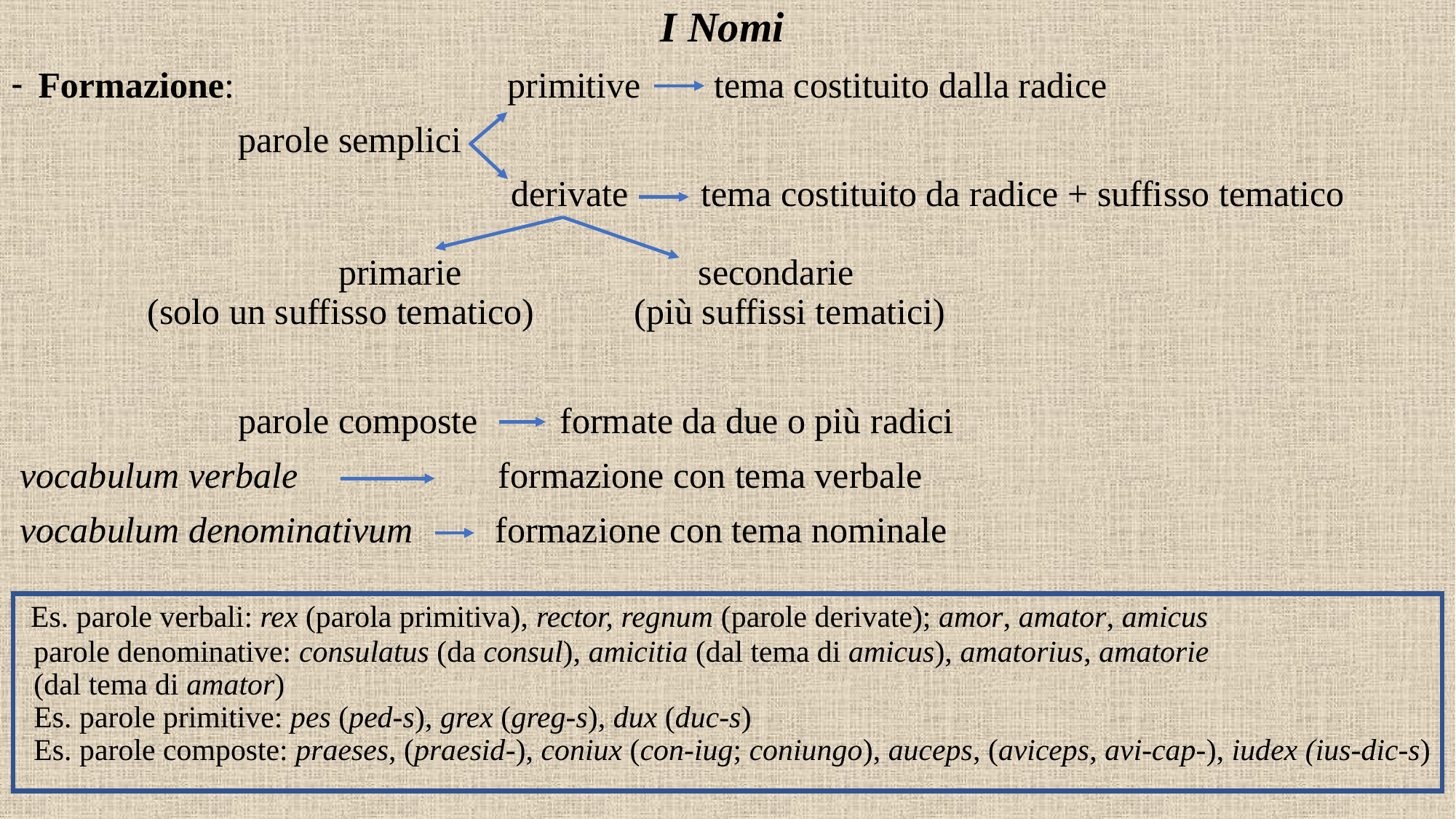

I Nomi
Formazione:                              primitive        tema costituito dalla radice
                         parole semplici
                                                       derivate        tema costituito da radice + suffisso tematico

			primarie                          secondarie
               (solo un suffisso tematico)           (più suffissi tematici)

                         parole composte         formate da due o più radici
 vocabulum verbale                      formazione con tema verbale
 vocabulum denominativum         formazione con tema nominale

  Es. parole verbali: rex (parola primitiva), rector, regnum (parole derivate); amor, amator, amicus
   parole denominative: consulatus (da consul), amicitia (dal tema di amicus), amatorius, amatorie
   (dal tema di amator)
   Es. parole primitive: pes (ped-s), grex (greg-s), dux (duc-s)
   Es. parole composte: praeses, (praesid-), coniux (con-iug; coniungo), auceps, (aviceps, avi-cap-), iudex (ius-dic-s)